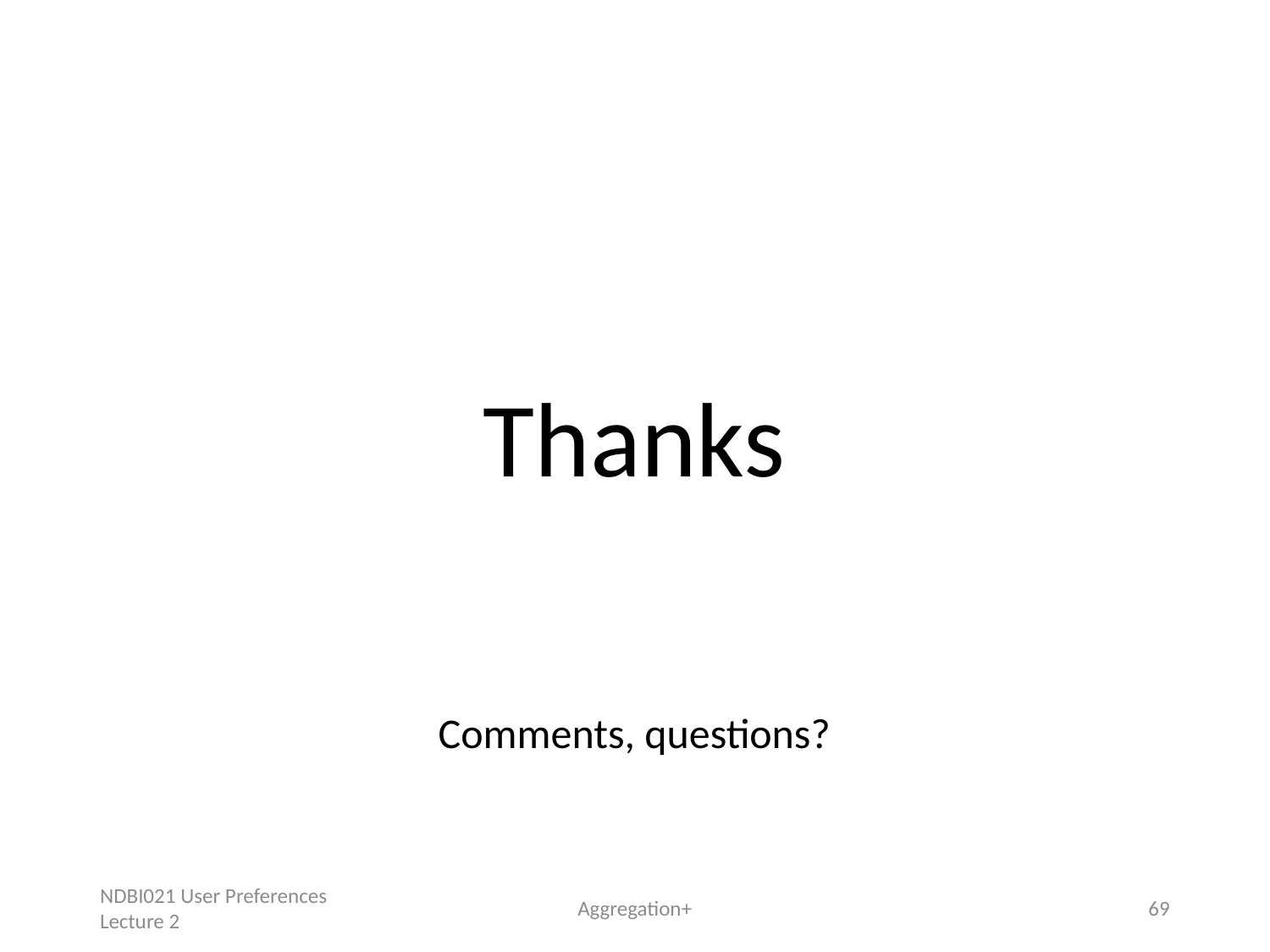

# Thanks

Comments, questions?
NDBI021 User Preferences Lecture 2
Aggregation+
69